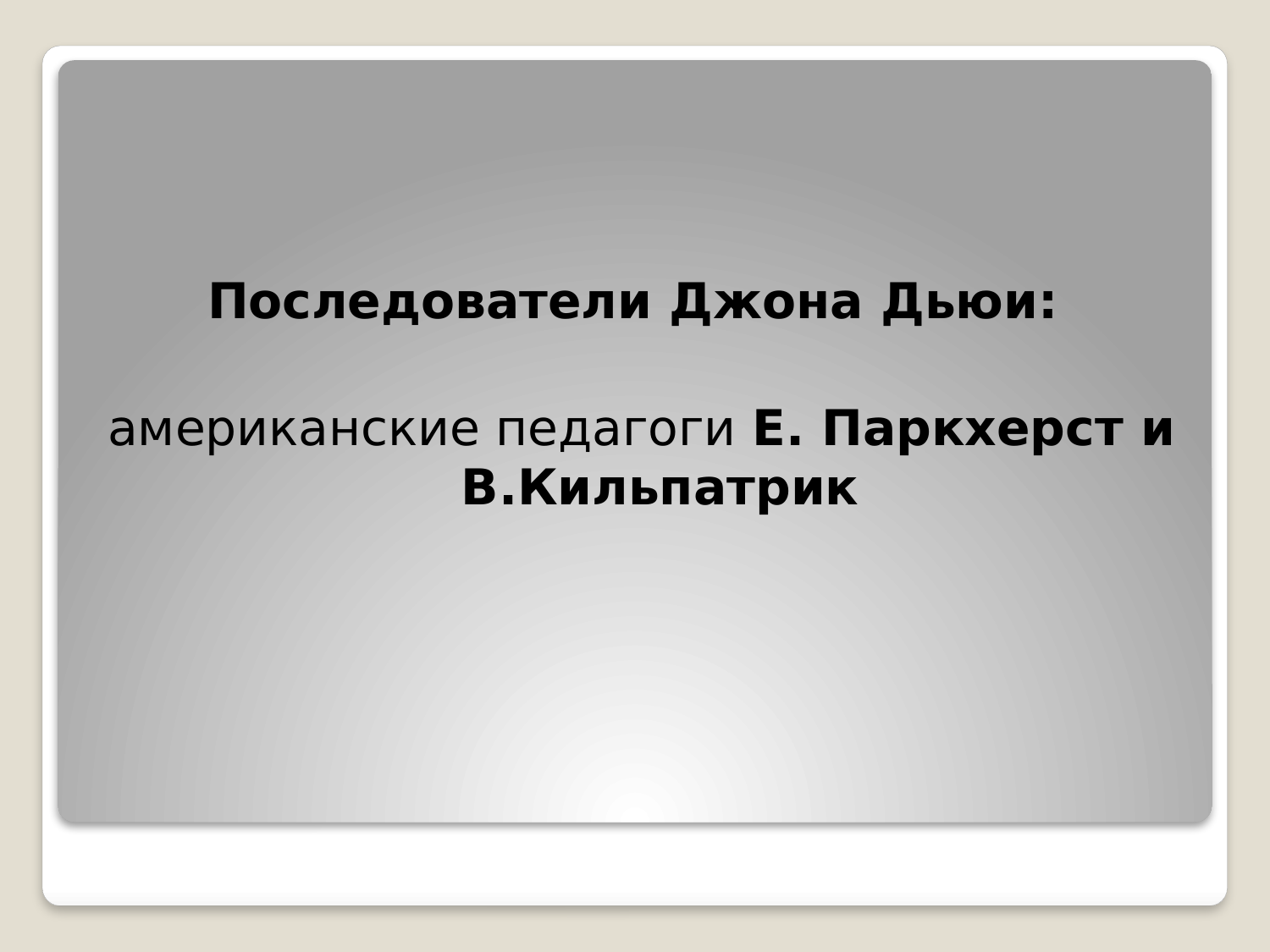

Последователи Джона Дьюи:

американские педагоги Е. Паркхерст и В.Кильпатрик